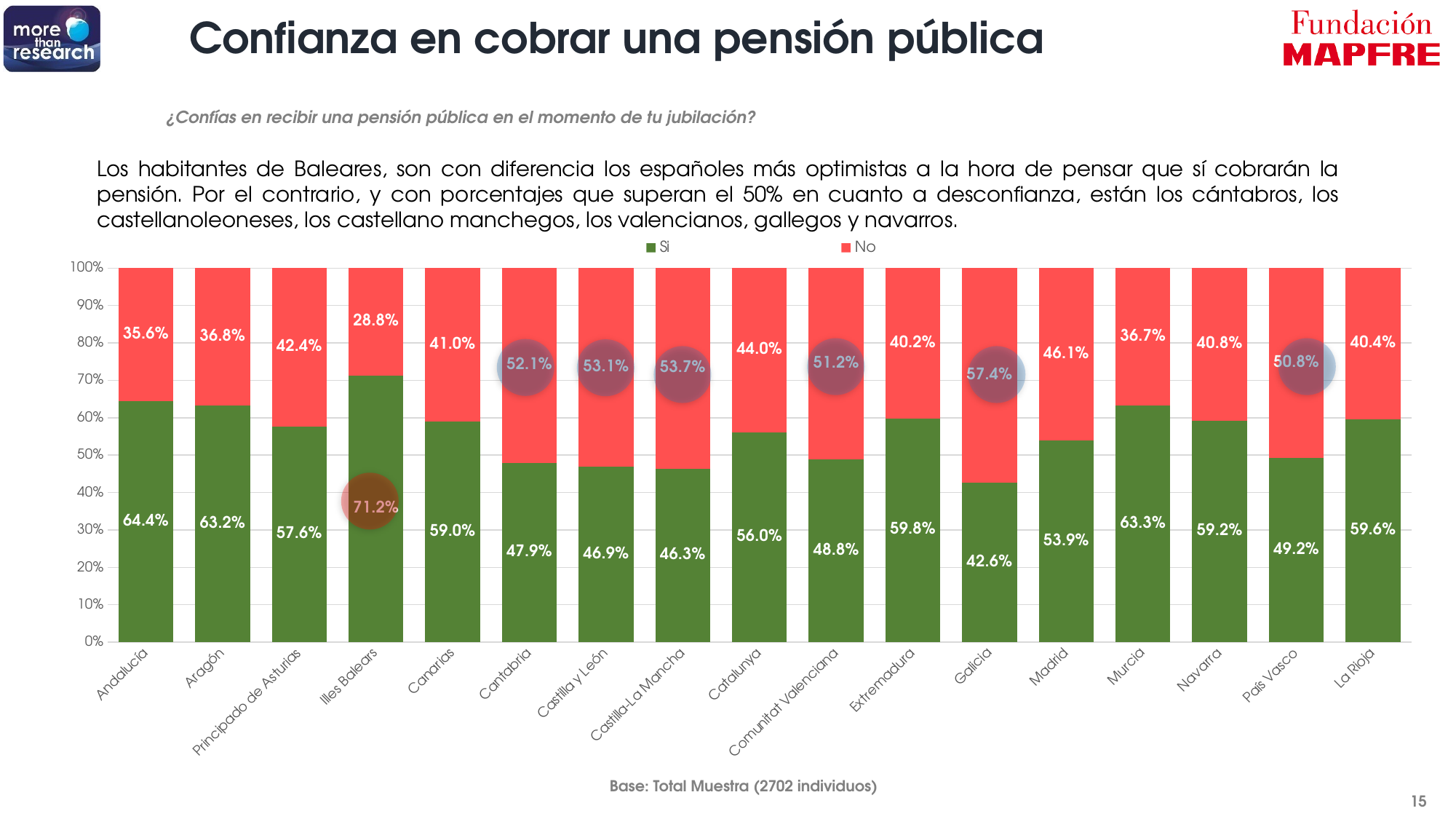

Confianza en cobrar una pensión pública
¿Confías en recibir una pensión pública en el momento de tu jubilación?
Los habitantes de Baleares, son con diferencia los españoles más optimistas a la hora de pensar que sí cobrarán la pensión. Por el contrario, y con porcentajes que superan el 50% en cuanto a desconfianza, están los cántabros, los castellanoleoneses, los castellano manchegos, los valencianos, gallegos y navarros.

### Chart

| Category | Si | No |
|---|---|---|
| Andalucía | 0.644 | 0.356 |
| Aragón | 0.632 | 0.368 |
| Principado de Asturias | 0.576 | 0.424 |
| Illes Balears | 0.712 | 0.288 |
| Canarias | 0.59 | 0.41 |
| Cantabria | 0.479 | 0.521 |
| Castilla y León | 0.469 | 0.531 |
| Castilla-La Mancha | 0.463 | 0.537 |
| Catalunya | 0.56 | 0.44 |
| Comunitat Valenciana | 0.488 | 0.512 |
| Extremadura | 0.598 | 0.402 |
| Galicia | 0.426 | 0.574 |
| Madrid | 0.539 | 0.461 |
| Murcia | 0.633 | 0.367 |
| Navarra | 0.592 | 0.408 |
| País Vasco | 0.492 | 0.508 |
| La Rioja | 0.596 | 0.404 |

Base: Total Muestra (2702 individuos)
15